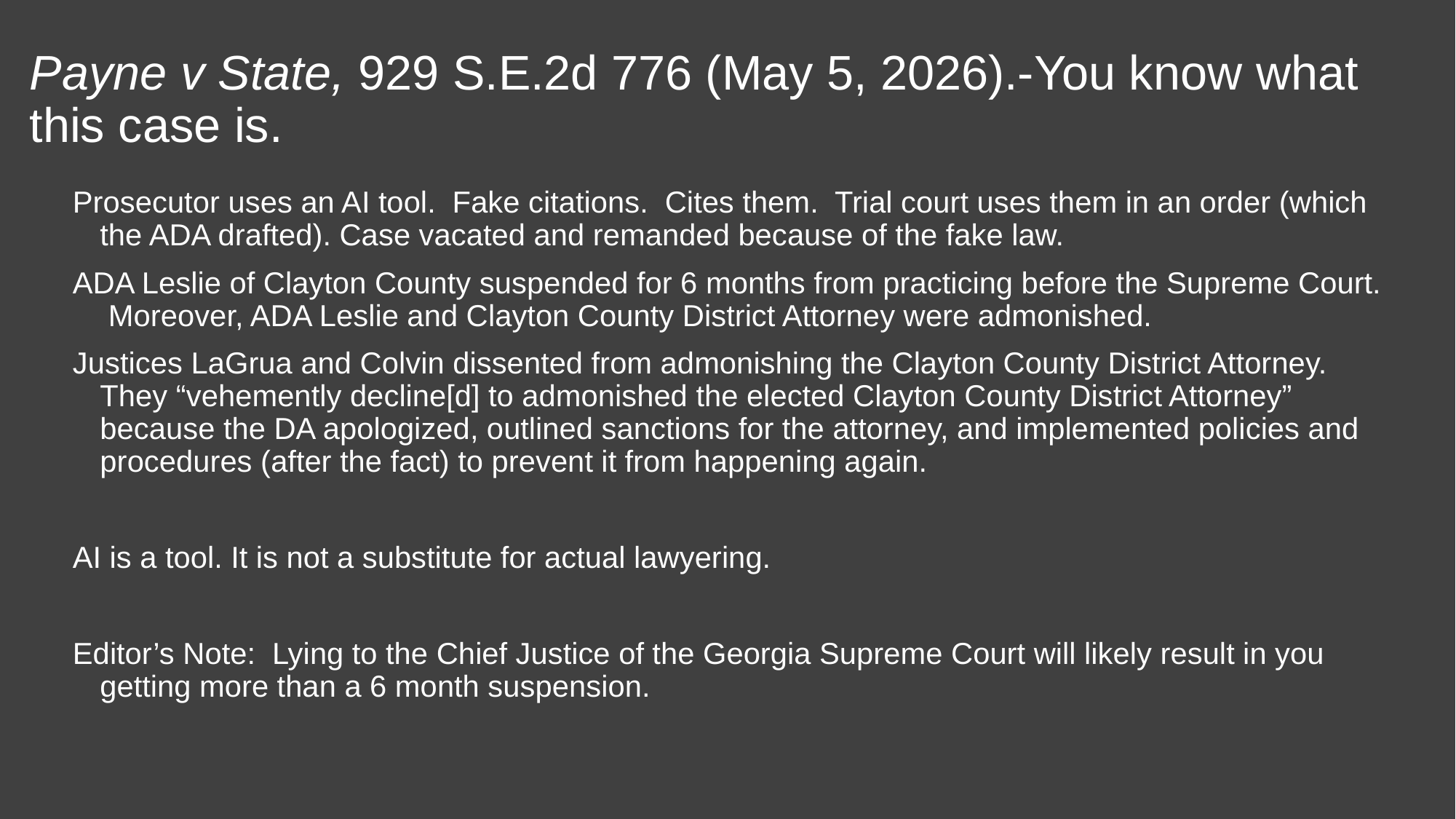

# Payne v State, 929 S.E.2d 776 (May 5, 2026).-You know what this case is.
Prosecutor uses an AI tool.  Fake citations.  Cites them.  Trial court uses them in an order (which the ADA drafted). Case vacated and remanded because of the fake law.
ADA Leslie of Clayton County suspended for 6 months from practicing before the Supreme Court.  Moreover, ADA Leslie and Clayton County District Attorney were admonished.
Justices LaGrua and Colvin dissented from admonishing the Clayton County District Attorney.  They “vehemently decline[d] to admonished the elected Clayton County District Attorney” because the DA apologized, outlined sanctions for the attorney, and implemented policies and procedures (after the fact) to prevent it from happening again.

AI is a tool. It is not a substitute for actual lawyering.

Editor’s Note:  Lying to the Chief Justice of the Georgia Supreme Court will likely result in you getting more than a 6 month suspension.